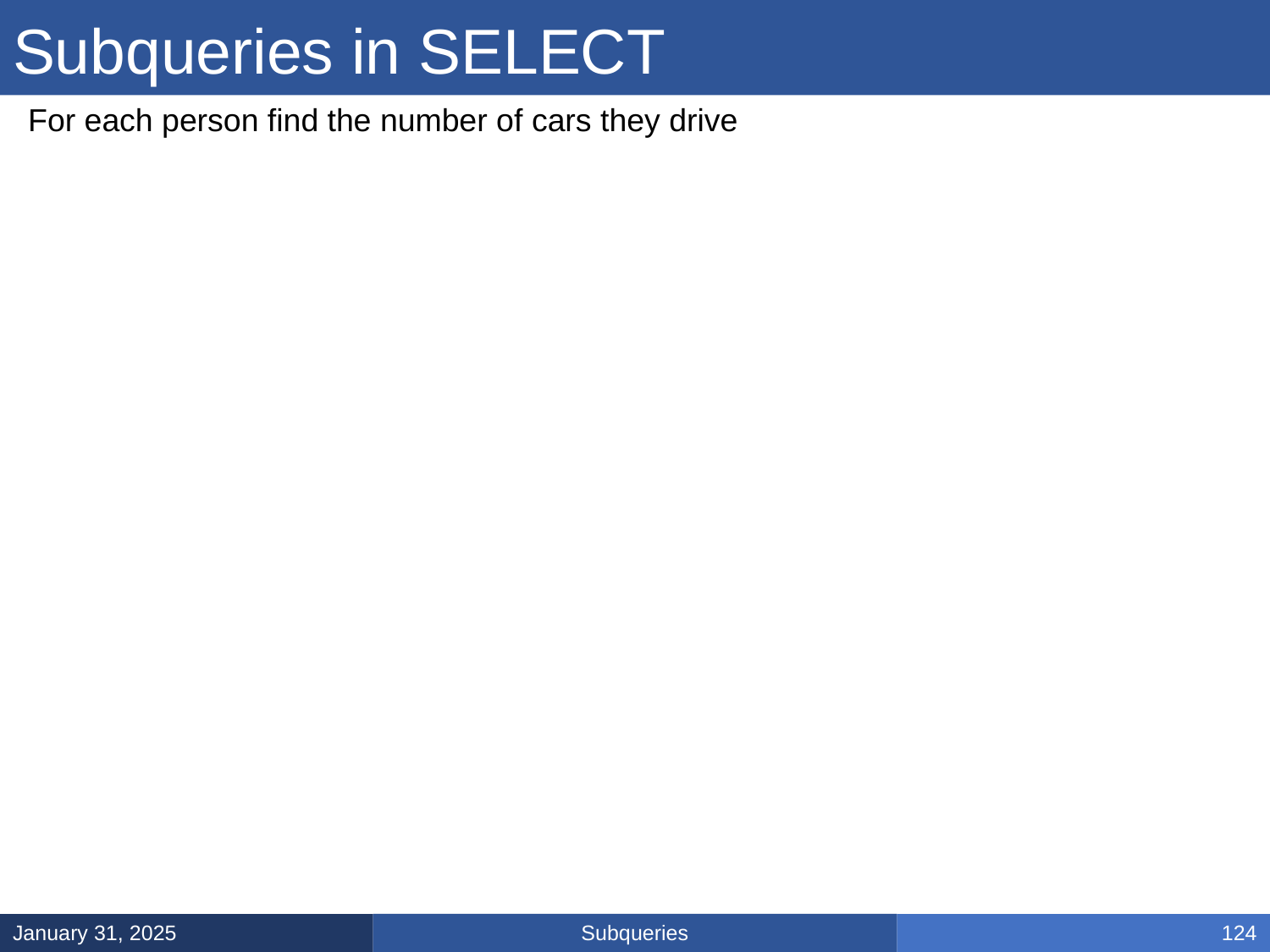

# Subqueries in SELECT
For each person find the number of cars they drive
Subqueries
January 31, 2025
124